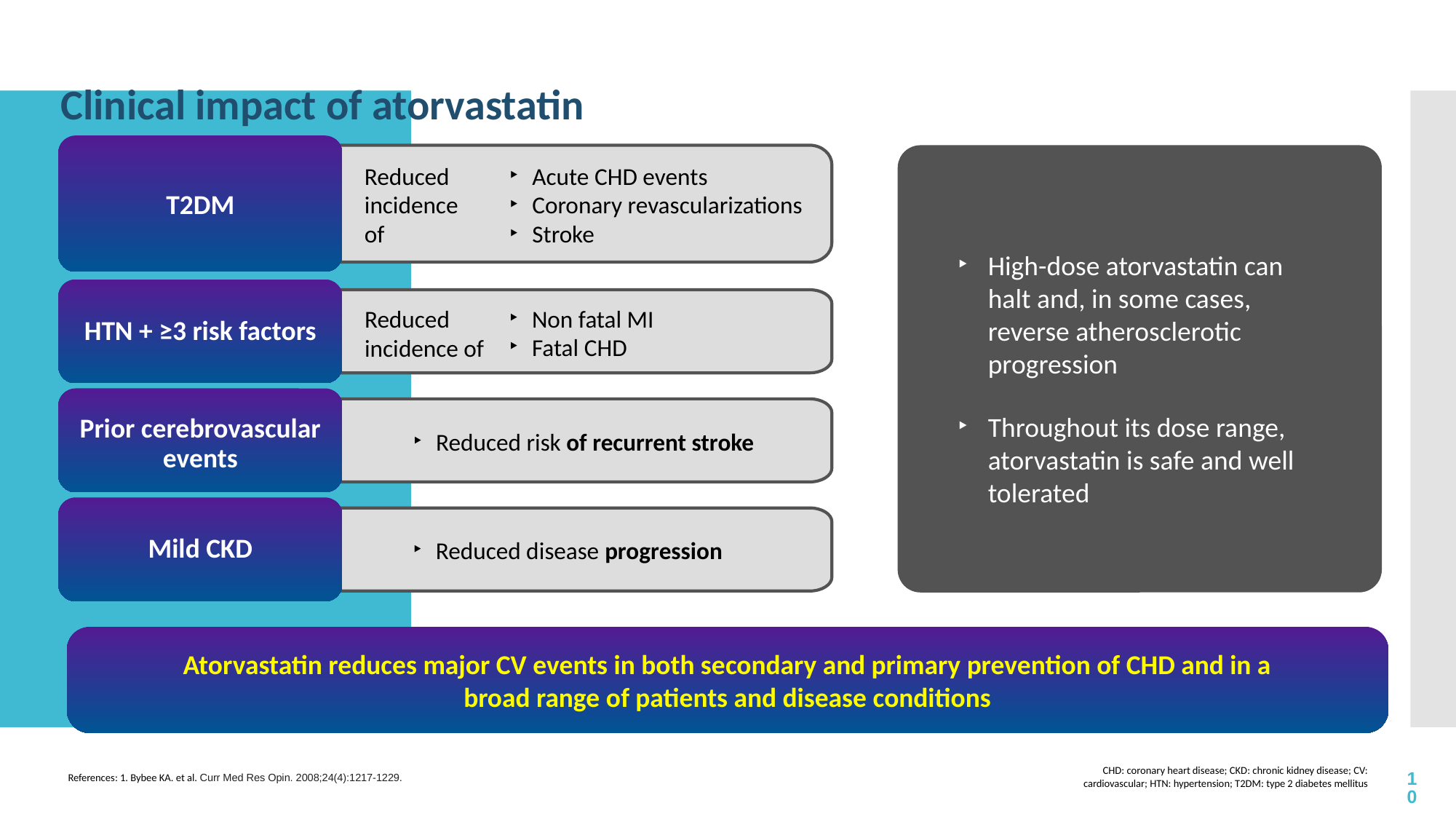

Clinical impact of atorvastatin

Acute CHD events
Coronary revascularizations
Stroke
Reduced incidence of
T2DM

High-dose atorvastatin can halt and, in some cases, reverse atherosclerotic progression
Throughout its dose range, atorvastatin is safe and well tolerated

Non fatal MI
Fatal CHD
Reduced incidence of
HTN + ≥3 risk factors

Prior cerebrovascular events
Reduced risk of recurrent stroke

Reduced disease progression
Mild CKD

Atorvastatin reduces major CV events in both secondary and primary prevention of CHD and in a broad range of patients and disease conditions
CHD: coronary heart disease; CKD: chronic kidney disease; CV: cardiovascular; HTN: hypertension; T2DM: type 2 diabetes mellitus
10
References: 1. Bybee KA. et al. Curr Med Res Opin. 2008;24(4):1217-1229.